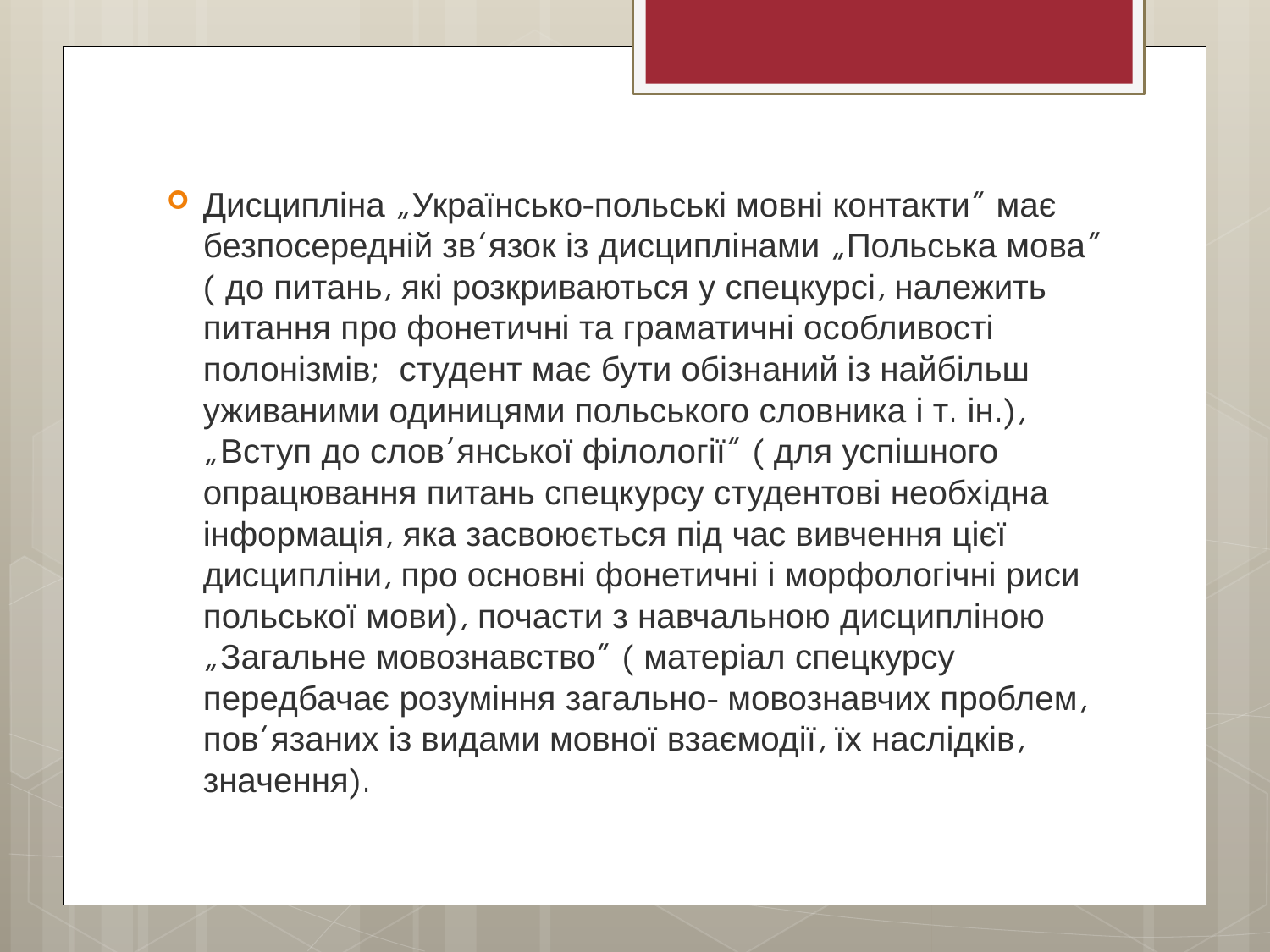

Дисципліна „Українсько-польські мовні контакти” має безпосередній зв’язок із дисциплінами „Польська мова” ( до питань, які розкриваються у спецкурсі, належить питання про фонетичні та граматичні особливості полонізмів;  студент має бути обізнаний із найбільш уживаними одиницями польського словника і т. ін.), „Вступ до слов’янської філології” ( для успішного опрацювання питань спецкурсу студентові необхідна інформація, яка засвоюється під час вивчення цієї дисципліни, про основні фонетичні і морфологічні риси польської мови), почасти з навчальною дисципліною „Загальне мовознавство” ( матеріал спецкурсу передбачає розуміння загально- мовознавчих проблем, пов’язаних із видами мовної взаємодії, їх наслідків, значення).